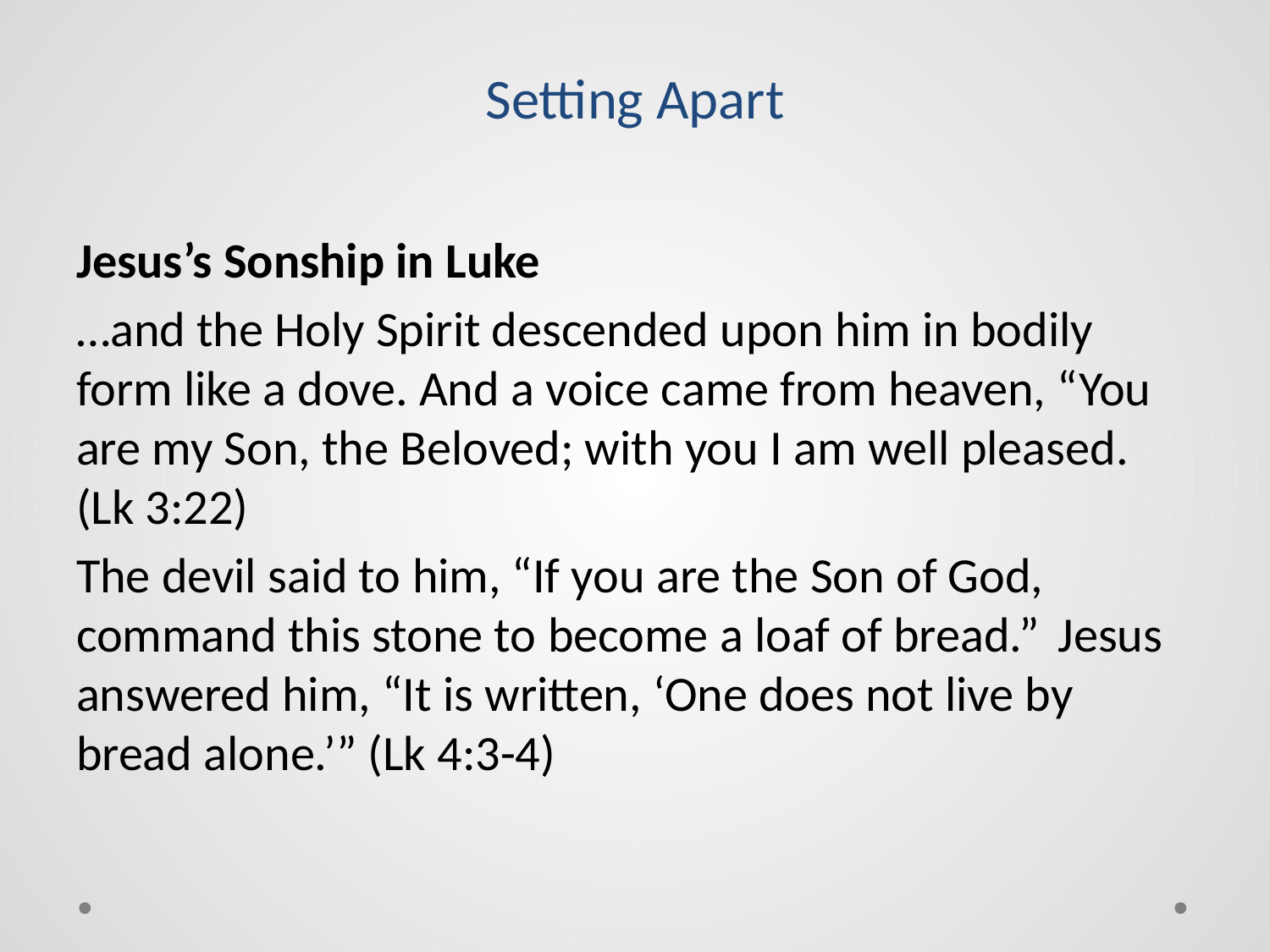

# Setting Apart
Jesus’s Sonship in Luke
…and the Holy Spirit descended upon him in bodily form like a dove. And a voice came from heaven, “You are my Son, the Beloved; with you I am well pleased. (Lk 3:22)
The devil said to him, “If you are the Son of God, command this stone to become a loaf of bread.”  Jesus answered him, “It is written, ‘One does not live by bread alone.’” (Lk 4:3-4)